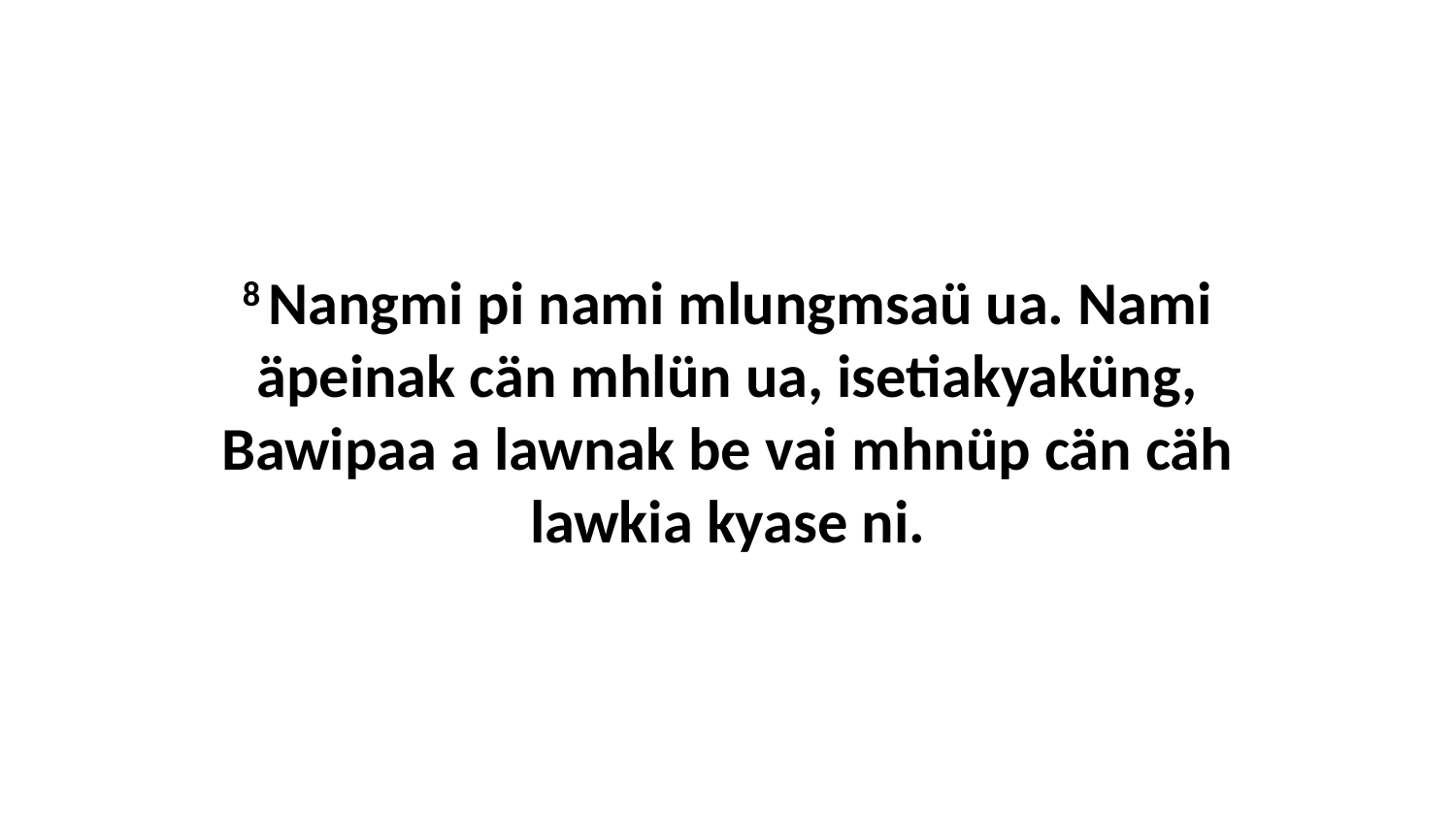

8 Nangmi pi nami mlungmsaü ua. Nami äpeinak cän mhlün ua, isetiakyaküng, Bawipaa a lawnak be vai mhnüp cän cäh lawkia kyase ni.